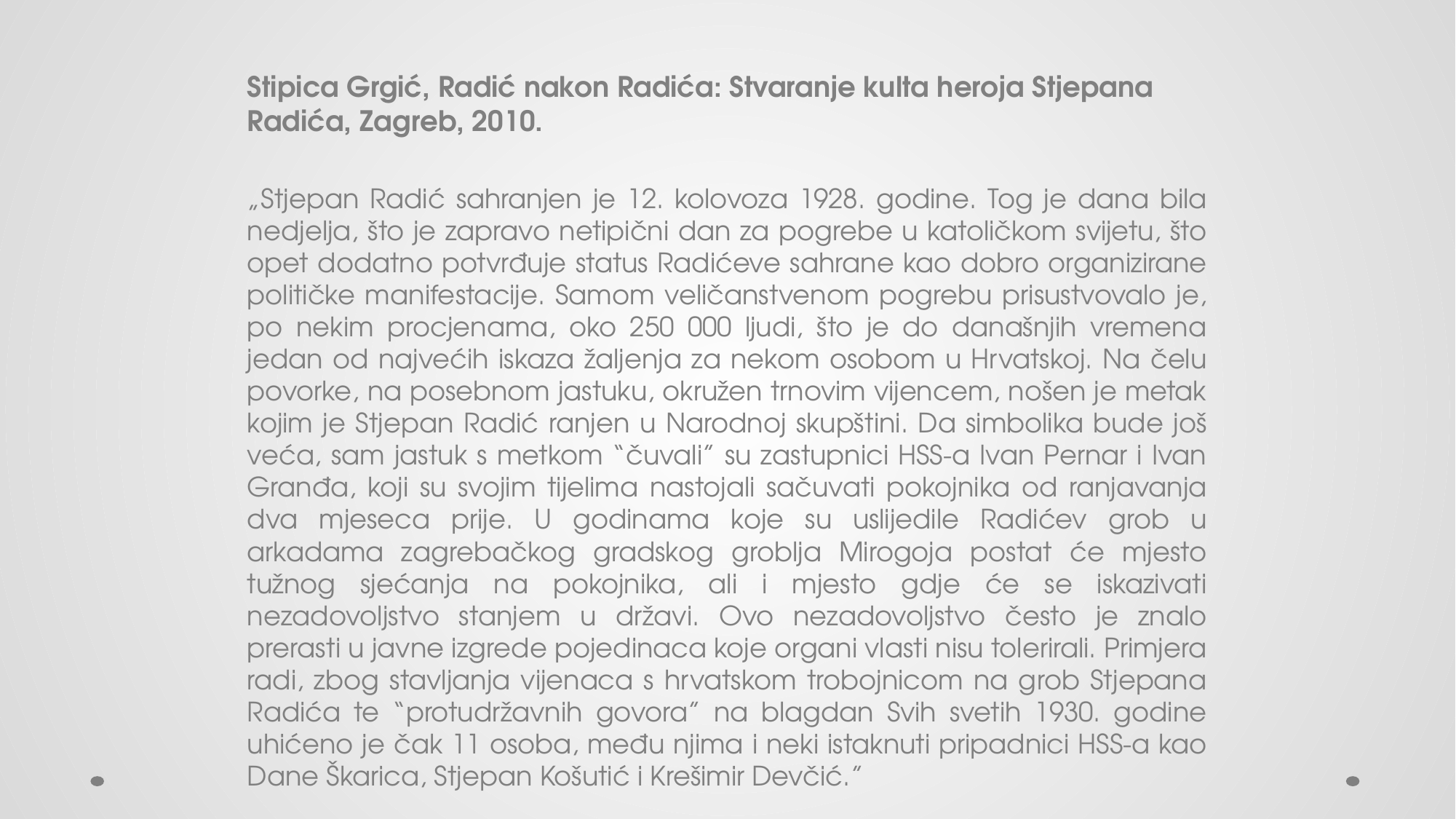

Stipica Grgić, Radić nakon Radića: Stvaranje kulta heroja Stjepana Radića, Zagreb, 2010.

„Stjepan Radić sahranjen je 12. kolovoza 1928. godine. Tog je dana bila nedjelja, što je zapravo netipični dan za pogrebe u katoličkom svijetu, što opet dodatno potvrđuje status Radićeve sahrane kao dobro organizirane političke manifestacije. Samom veličanstvenom pogrebu prisustvovalo je, po nekim procjenama, oko 250 000 ljudi, što je do današnjih vremena jedan od najvećih iskaza žaljenja za nekom osobom u Hrvatskoj. Na čelu povorke, na posebnom jastuku, okružen trnovim vijencem, nošen je metak kojim je Stjepan Radić ranjen u Narodnoj skupštini. Da simbolika bude još veća, sam jastuk s metkom “čuvali” su zastupnici HSS-a Ivan Pernar i Ivan Granđa, koji su svojim tijelima nastojali sačuvati pokojnika od ranjavanja dva mjeseca prije. U godinama koje su uslijedile Radićev grob u arkadama zagrebačkog gradskog groblja Mirogoja postat će mjesto tužnog sjećanja na pokojnika, ali i mjesto gdje će se iskazivati nezadovoljstvo stanjem u državi. Ovo nezadovoljstvo često je znalo prerasti u javne izgrede pojedinaca koje organi vlasti nisu tolerirali. Primjera radi, zbog stavljanja vijenaca s hrvatskom trobojnicom na grob Stjepana Radića te “protudržavnih govora” na blagdan Svih svetih 1930. godine uhićeno je čak 11 osoba, među njima i neki istaknuti pripadnici HSS-a kao Dane Škarica, Stjepan Košutić i Krešimir Devčić.”